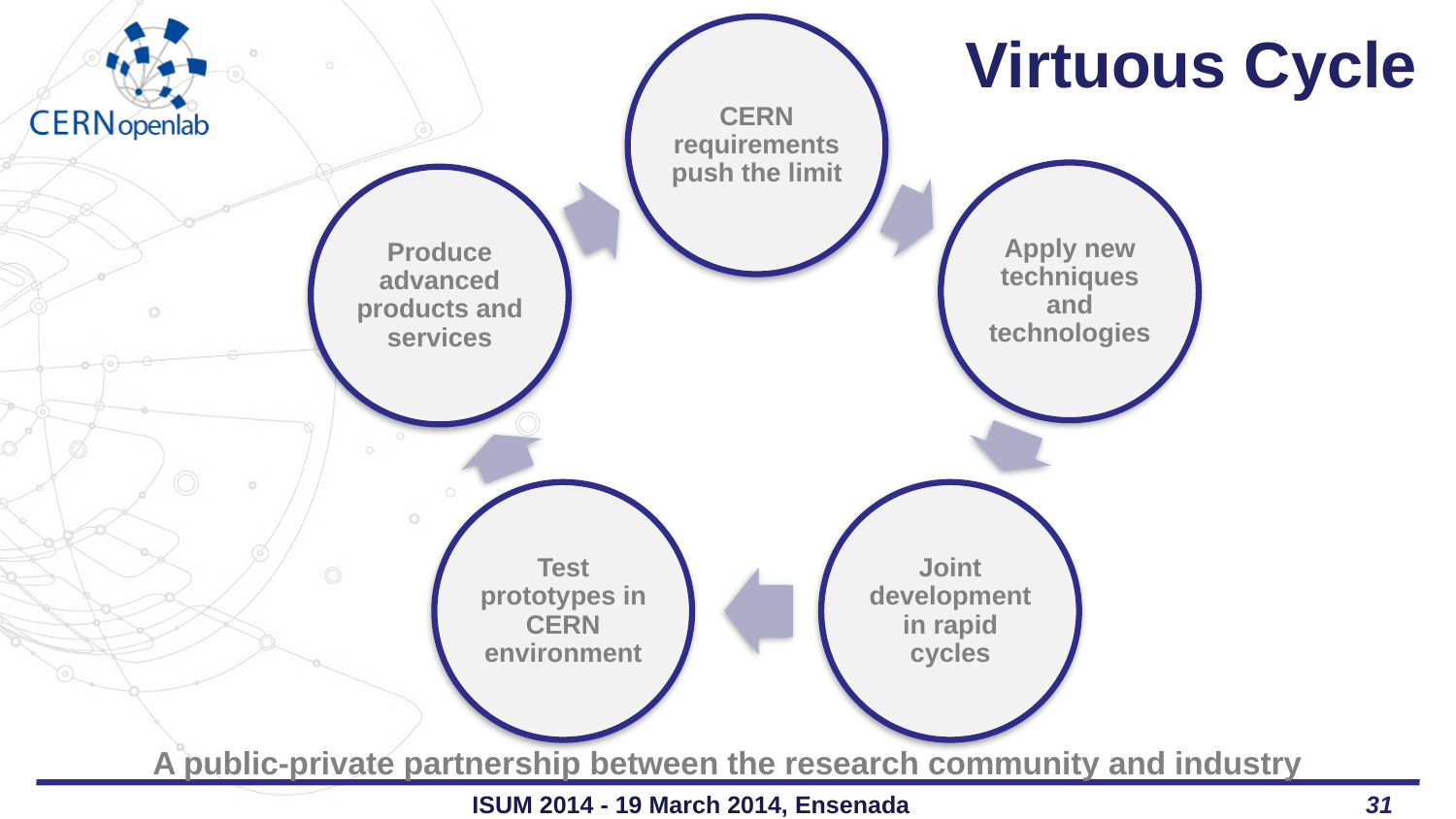

CERN requirements push the limit

Apply new techniques and technologies

Joint development in rapid cycles

Test prototypes in CERN environment

Produce advanced products and services

# Virtuous Cycle
A public-private partnership between the research community and industry
ISUM 2014 - 19 March 2014, Ensenada
31